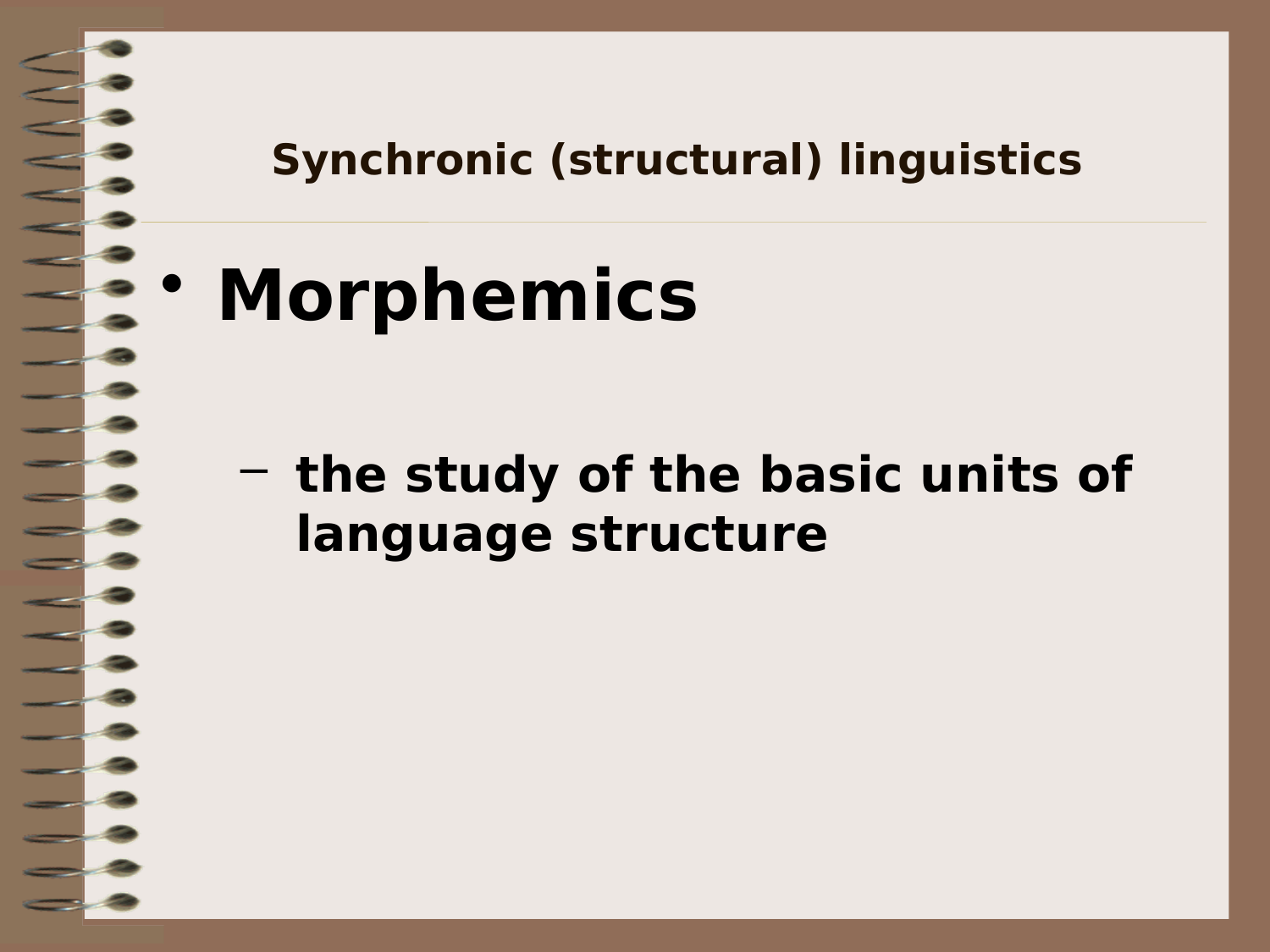

# Synchronic (structural) linguistics
Morphemics

the study of the basic units of language structure